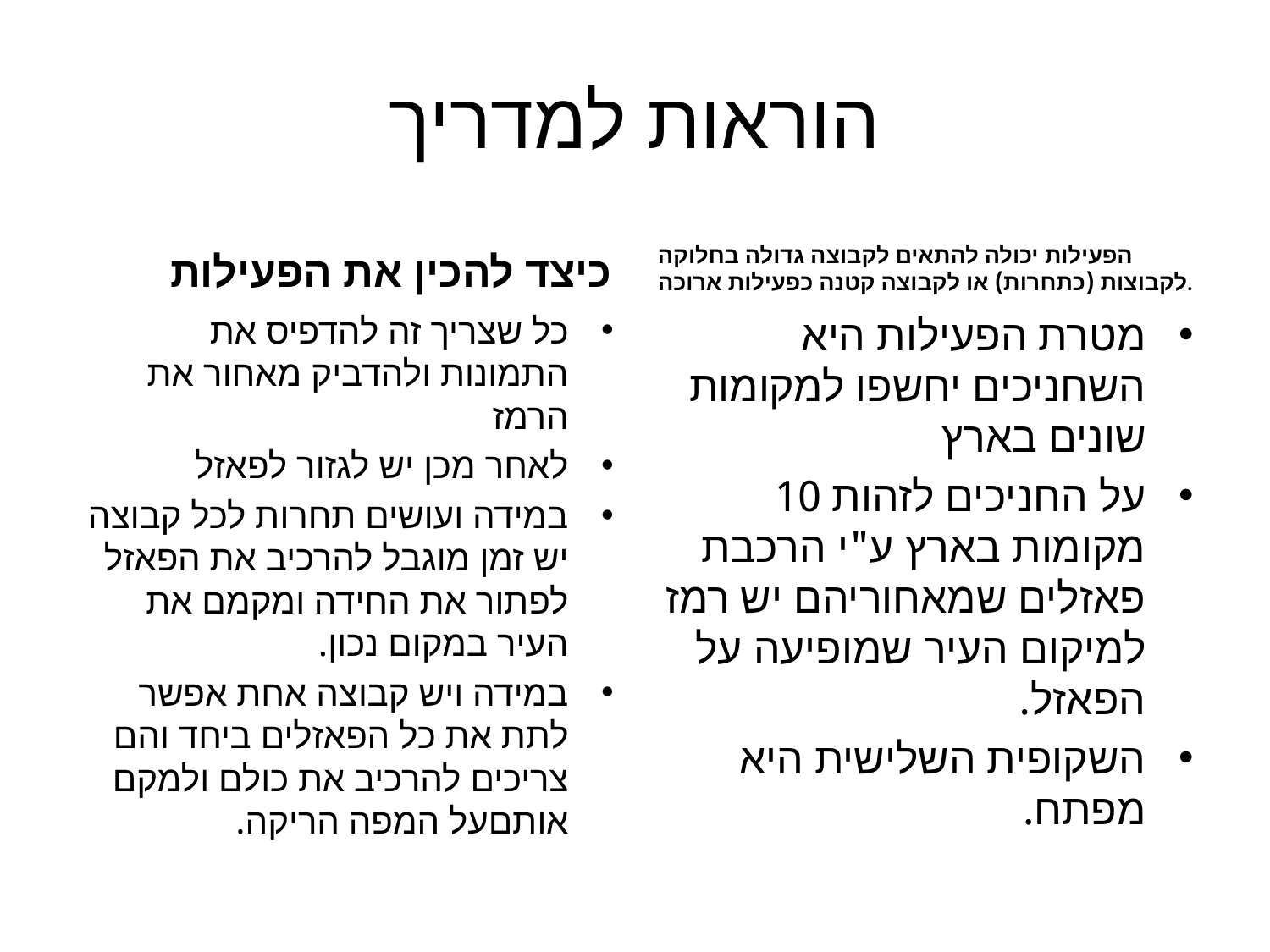

# הוראות למדריך
כיצד להכין את הפעילות
הפעילות יכולה להתאים לקבוצה גדולה בחלוקה לקבוצות (כתחרות) או לקבוצה קטנה כפעילות ארוכה.
כל שצריך זה להדפיס את התמונות ולהדביק מאחור את הרמז
לאחר מכן יש לגזור לפאזל
במידה ועושים תחרות לכל קבוצה יש זמן מוגבל להרכיב את הפאזל לפתור את החידה ומקמם את העיר במקום נכון.
במידה ויש קבוצה אחת אפשר לתת את כל הפאזלים ביחד והם צריכים להרכיב את כולם ולמקם אותםעל המפה הריקה.
מטרת הפעילות היא השחניכים יחשפו למקומות שונים בארץ
על החניכים לזהות 10 מקומות בארץ ע"י הרכבת פאזלים שמאחוריהם יש רמז למיקום העיר שמופיעה על הפאזל.
השקופית השלישית היא מפתח.